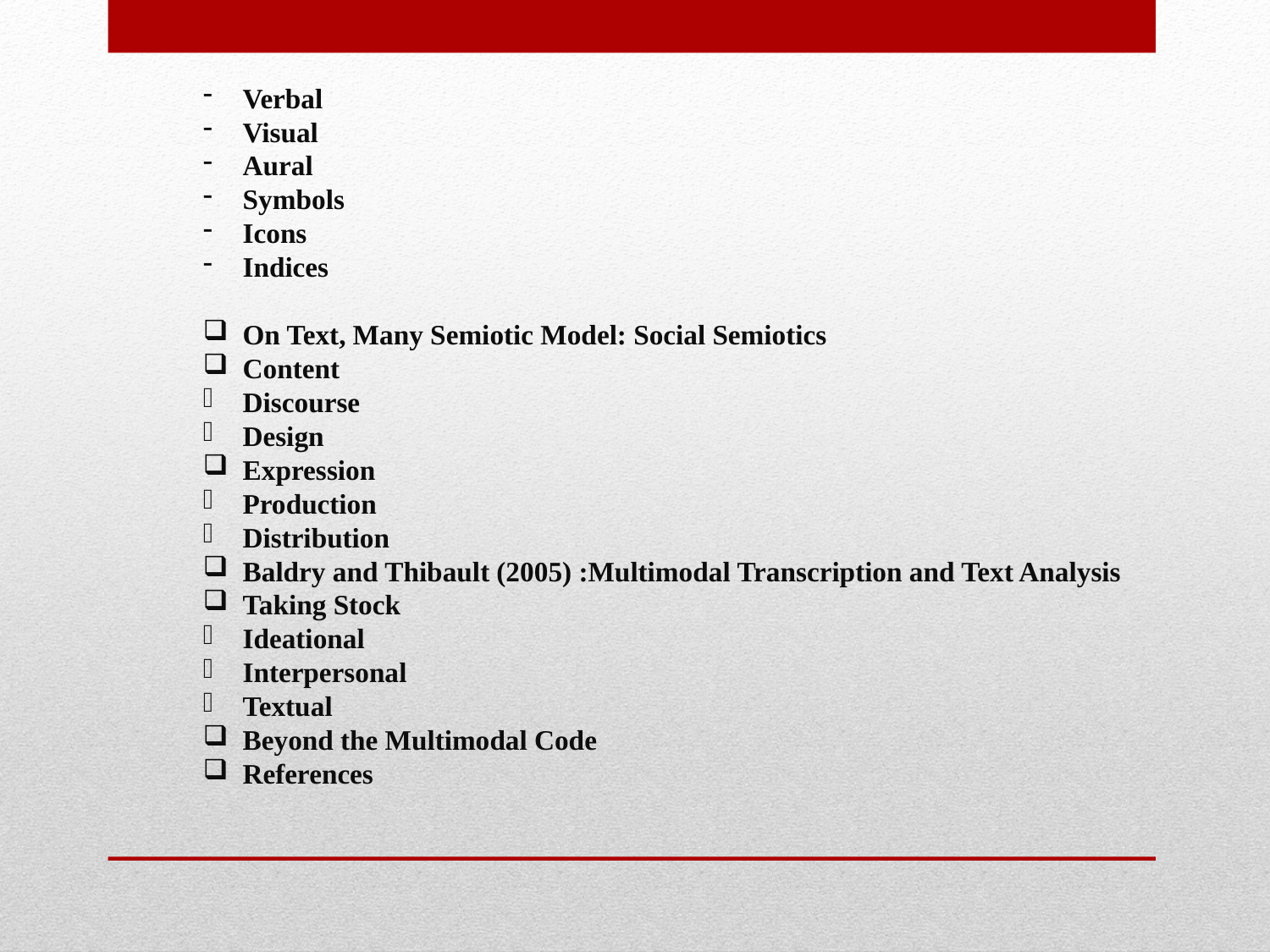

Verbal
Visual
Aural
Symbols
Icons
Indices

On Text, Many Semiotic Model: Social Semiotics
Content
Discourse
Design
Expression
Production
Distribution
Baldry and Thibault (2005) :Multimodal Transcription and Text Analysis
Taking Stock
Ideational
Interpersonal
Textual
Beyond the Multimodal Code
References